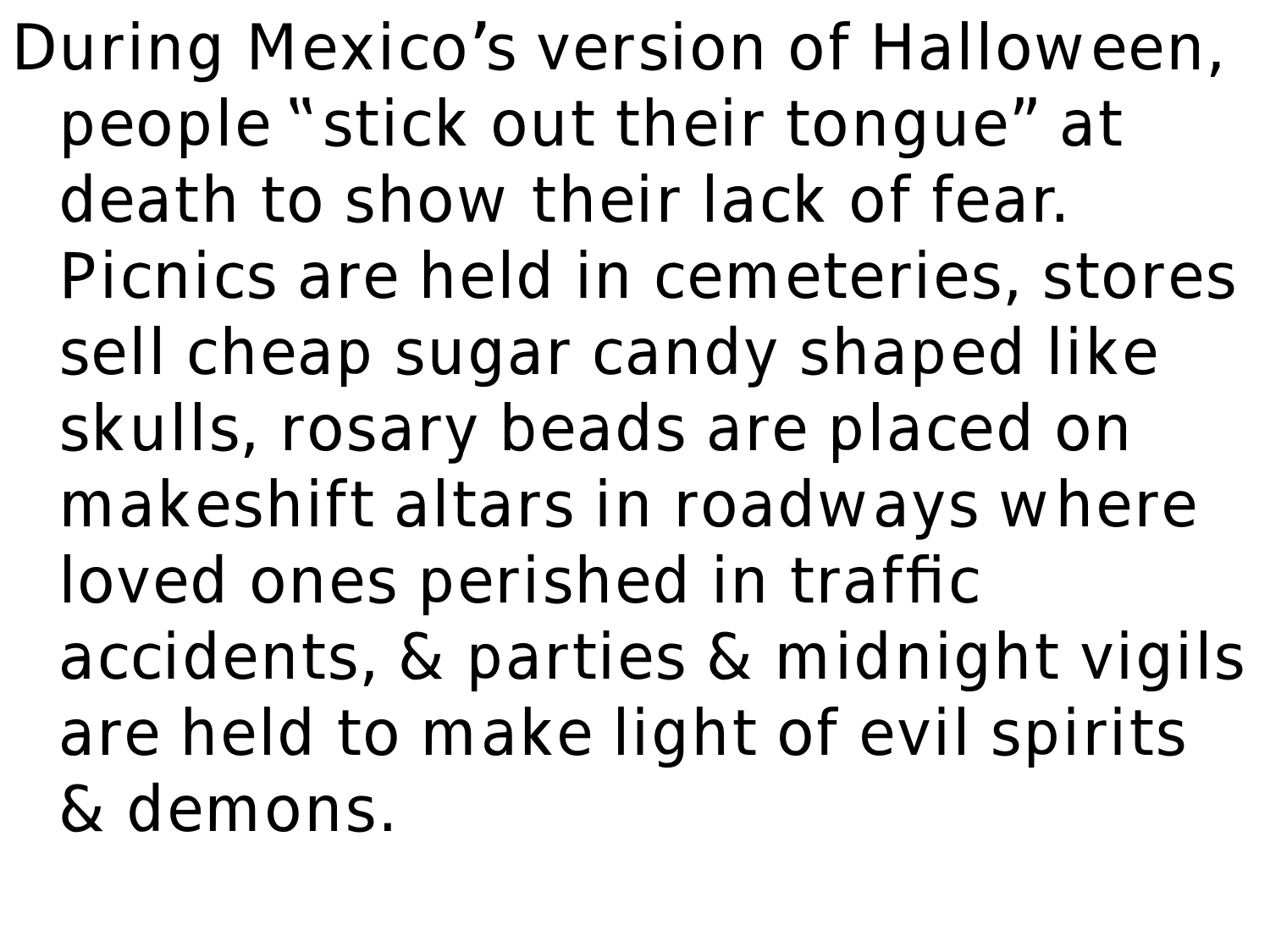

During Mexico’s version of Halloween, people “stick out their tongue” at death to show their lack of fear.  Picnics are held in cemeteries, stores sell cheap sugar candy shaped like skulls, rosary beads are placed on makeshift altars in roadways where loved ones perished in traffic accidents, & parties & midnight vigils are held to make light of evil spirits & demons.